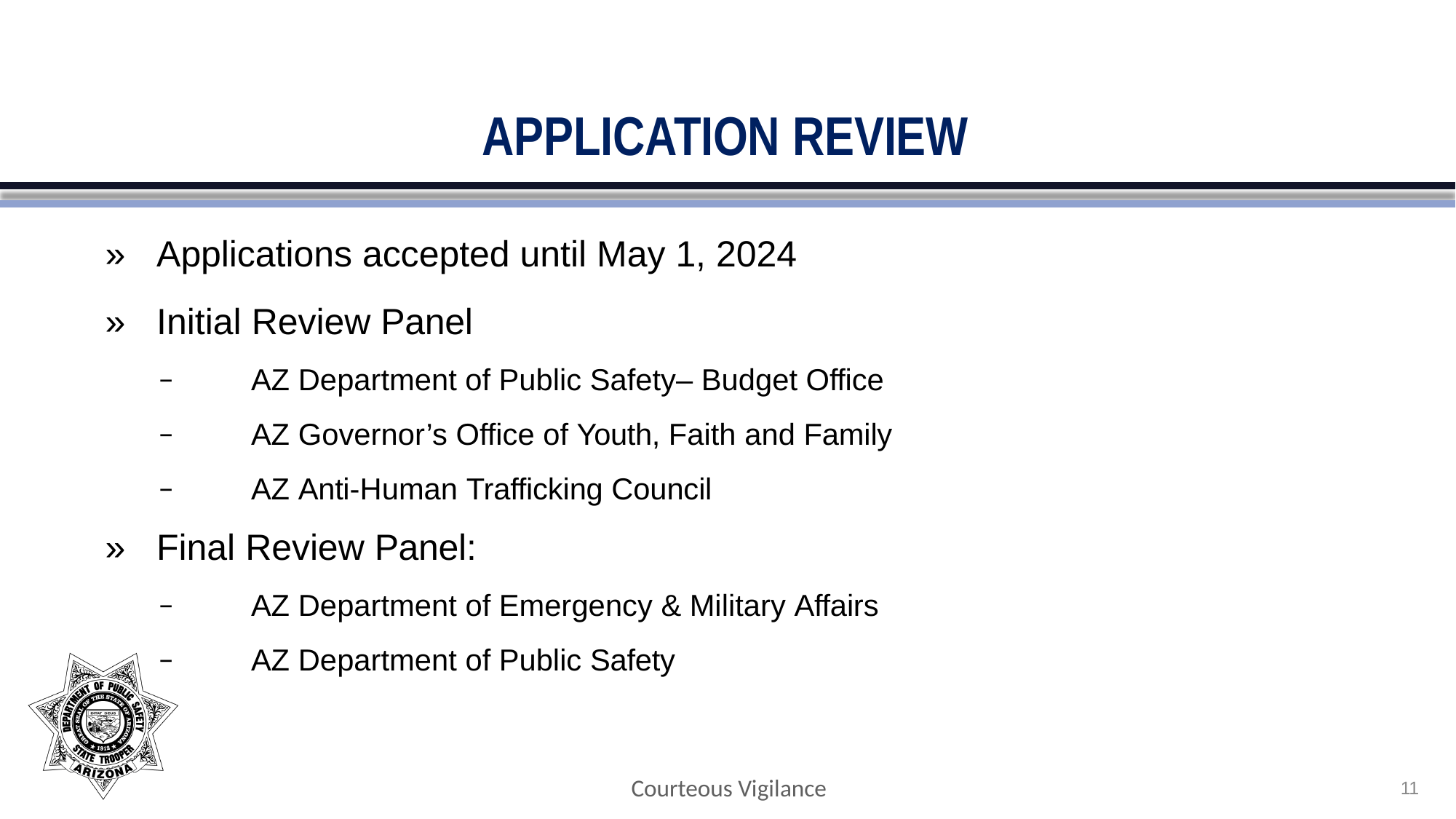

# APPLICATION REVIEW
»	Applications accepted until May 1, 2024
»	Initial Review Panel
−	AZ Department of Public Safety– Budget Office
−	AZ Governor’s Office of Youth, Faith and Family
−	AZ Anti-Human Trafficking Council
»	Final Review Panel:
−	AZ Department of Emergency & Military Affairs
−	AZ Department of Public Safety

Courteous Vigilance
11